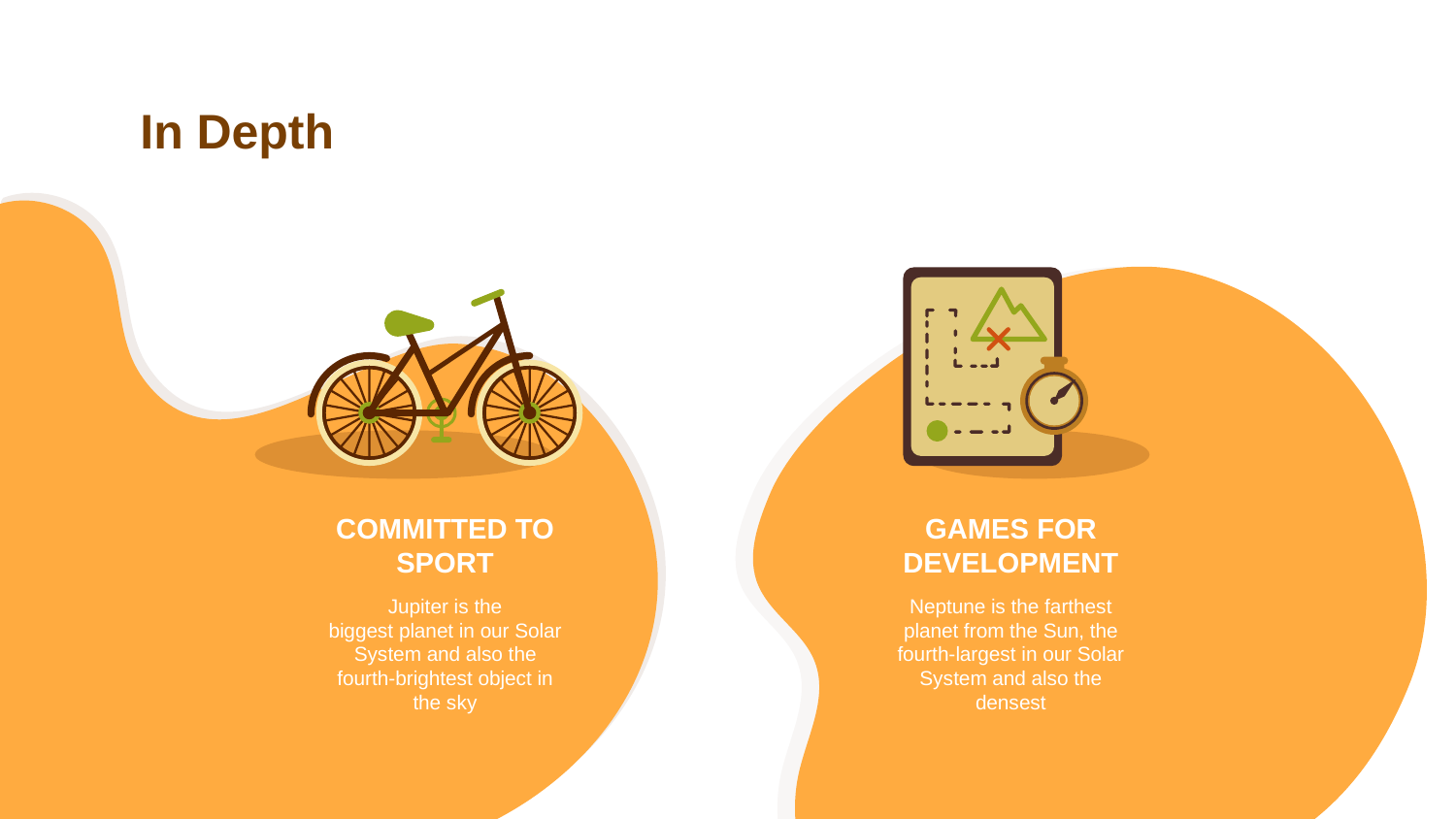

In Depth

# COMMITTED TO SPORT
GAMES FOR DEVELOPMENT
Jupiter is the
biggest planet in our Solar
System and also the
fourth-brightest object in
the sky
Neptune is the farthest
planet from the Sun, the
fourth-largest in our Solar
System and also the
densest